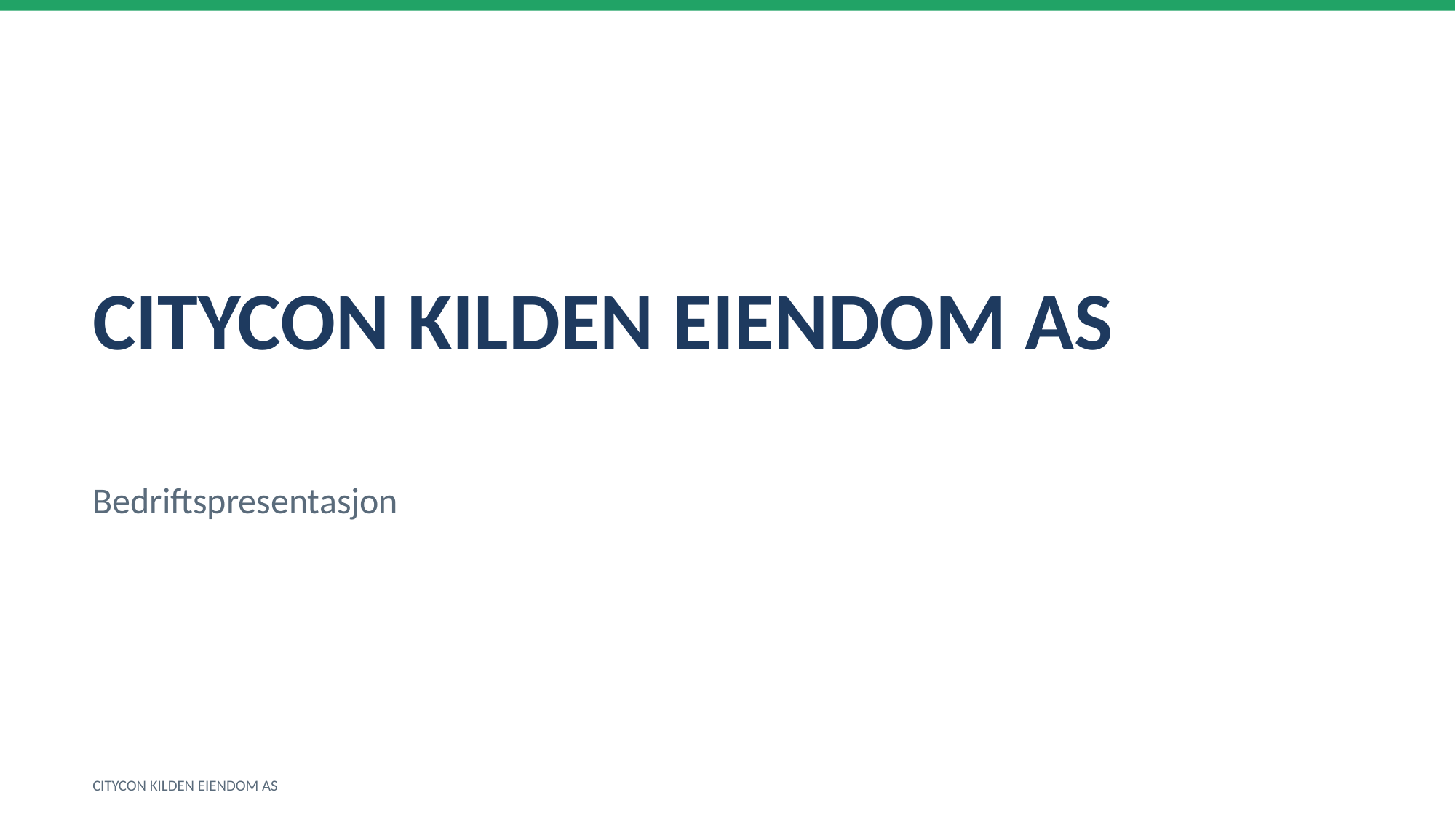

CITYCON KILDEN EIENDOM AS
Bedriftspresentasjon
CITYCON KILDEN EIENDOM AS